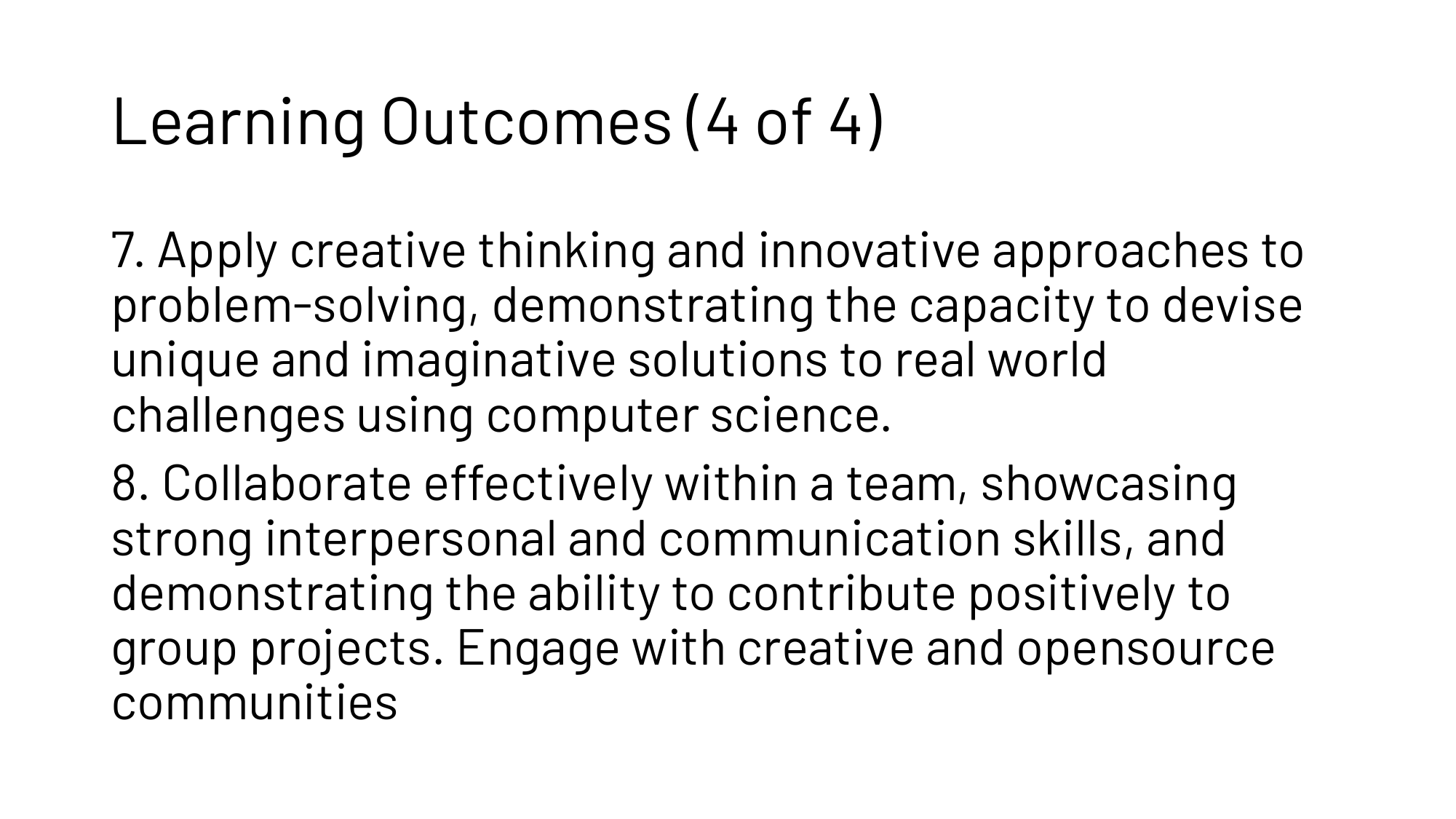

# Learning Outcomes (4 of 4)
7. Apply creative thinking and innovative approaches to problem-solving, demonstrating the capacity to devise unique and imaginative solutions to real world challenges using computer science.
8. Collaborate effectively within a team, showcasing strong interpersonal and communication skills, and demonstrating the ability to contribute positively to group projects. Engage with creative and opensource communities